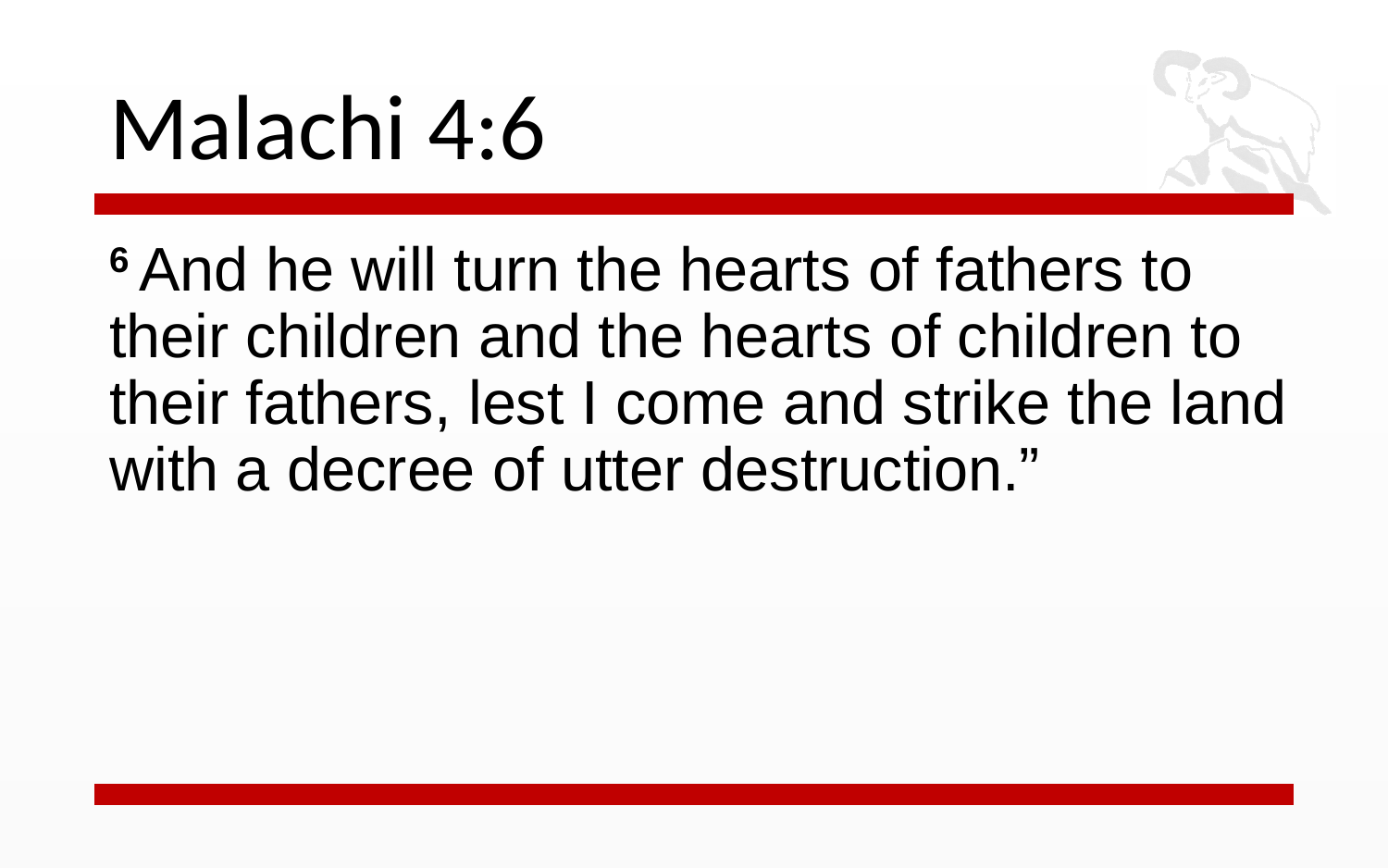

# Malachi 4:6
6 And he will turn the hearts of fathers to their children and the hearts of children to their fathers, lest I come and strike the land with a decree of utter destruction.”